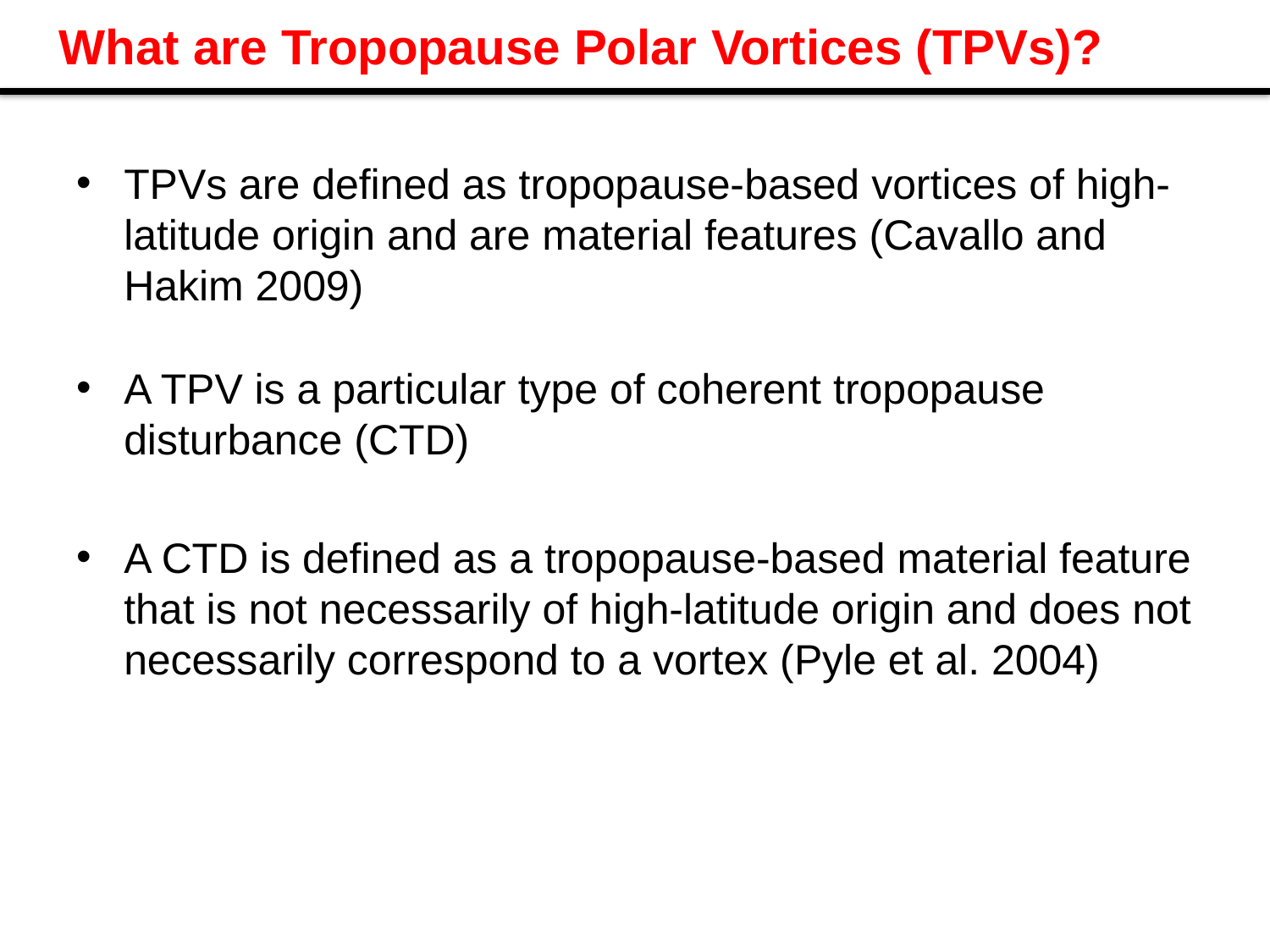

# What are Tropopause Polar Vortices (TPVs)?
TPVs are defined as tropopause-based vortices of high-latitude origin and are material features (Cavallo and Hakim 2009)

A TPV is a particular type of coherent tropopause disturbance (CTD)

A CTD is defined as a tropopause-based material feature that is not necessarily of high-latitude origin and does not necessarily correspond to a vortex (Pyle et al. 2004)